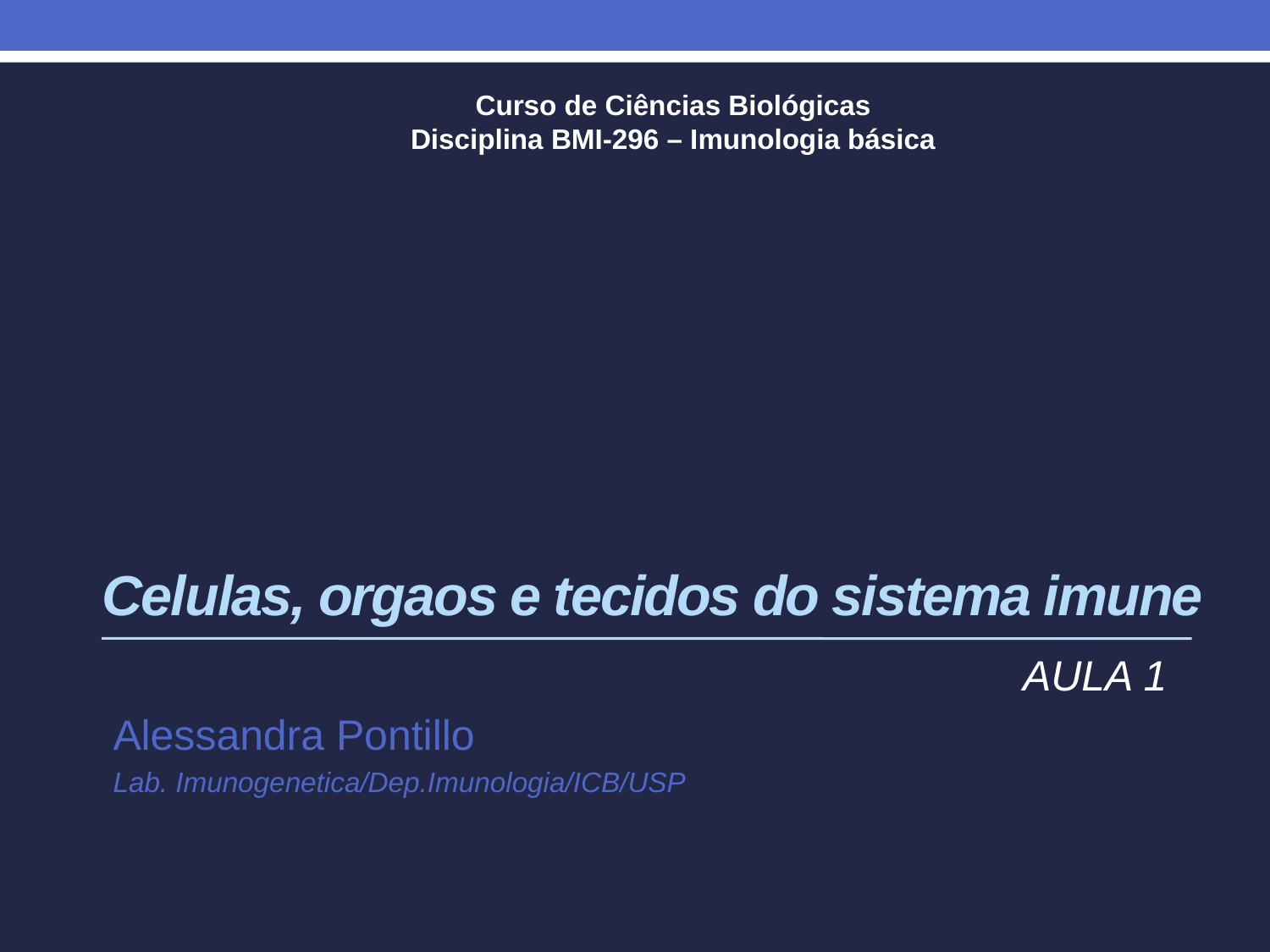

Curso de Ciências Biológicas
Disciplina BMI-296 – Imunologia básica
# Celulas, orgaos e tecidos do sistema imune
AULA 1
Alessandra Pontillo
Lab. Imunogenetica/Dep.Imunologia/ICB/USP